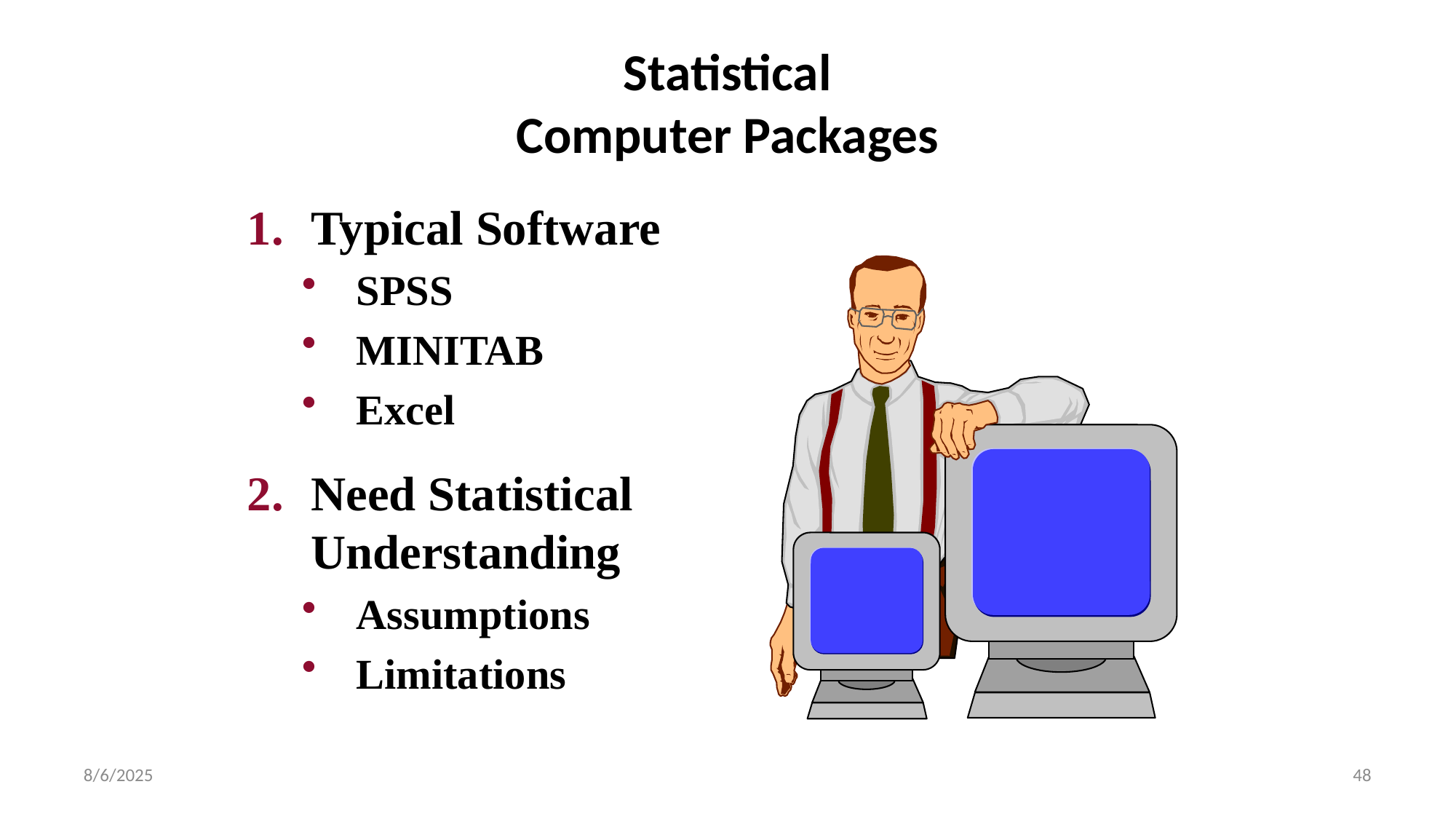

# Statistical Computer Packages
Typical Software
SPSS
MINITAB
Excel
Need Statistical  Understanding
Assumptions
Limitations

8/6/2025
48